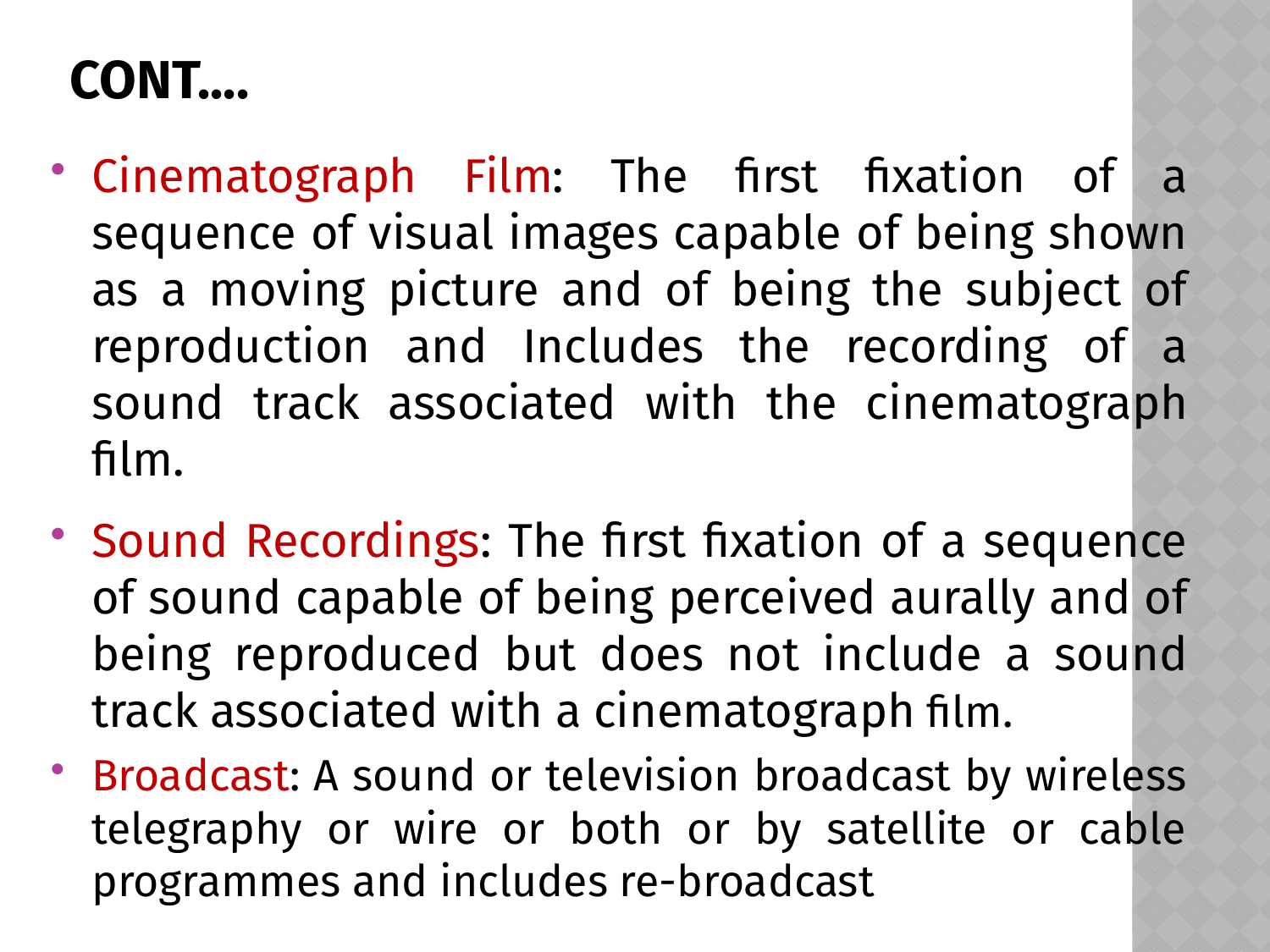

# CONT....
Cinematograph Film: The first fixation of a sequence of visual images capable of being shown as a moving picture and of being the subject of reproduction and Includes the recording of a sound track associated with the cinematograph film.

Sound Recordings: The first fixation of a sequence of sound capable of being perceived aurally and of being reproduced but does not include a sound track associated with a cinematograph film.
Broadcast: A sound or television broadcast by wireless telegraphy or wire or both or by satellite or cable programmes and includes re-broadcast